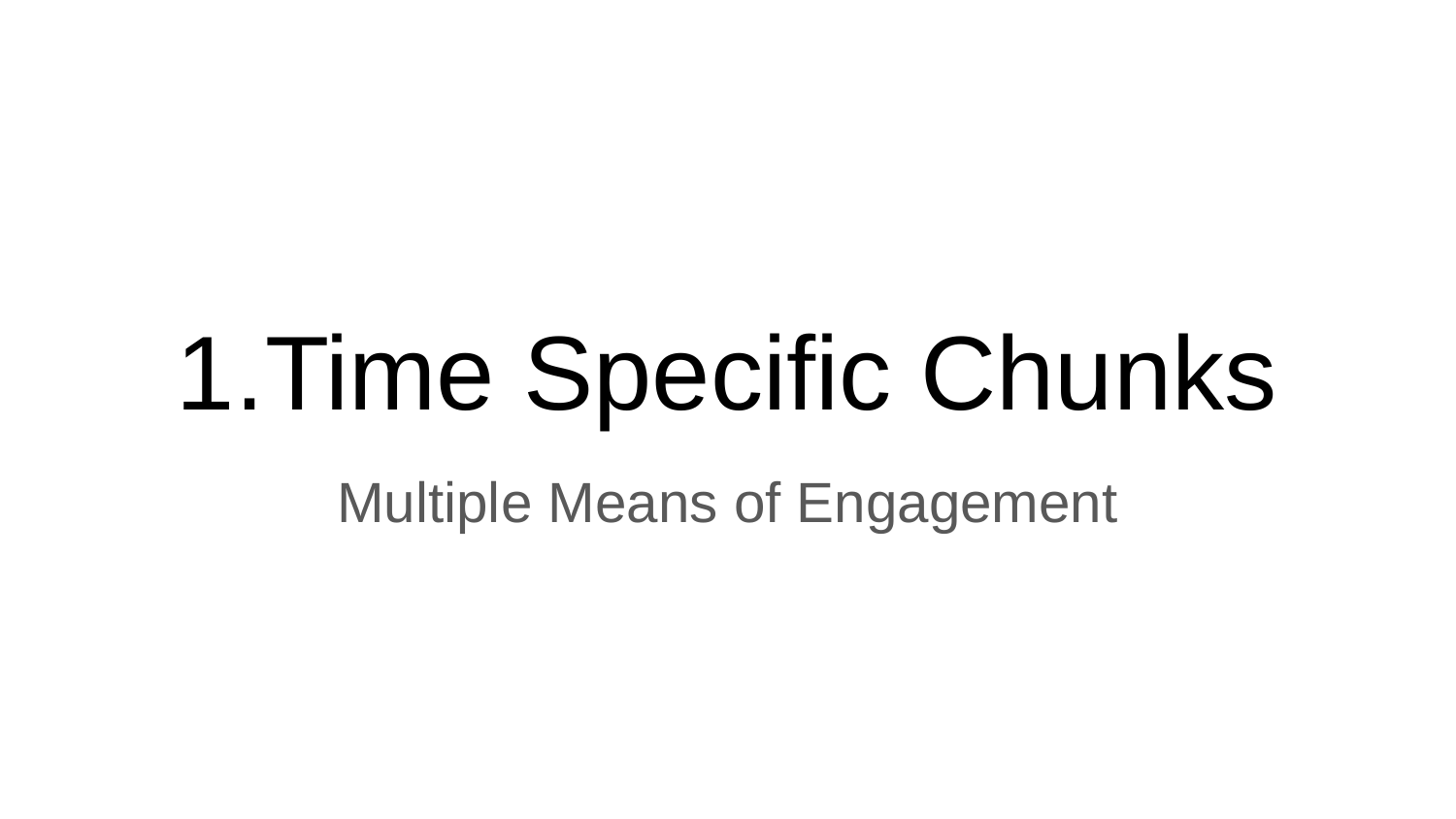

# Time Specific Chunks
Multiple Means of Engagement